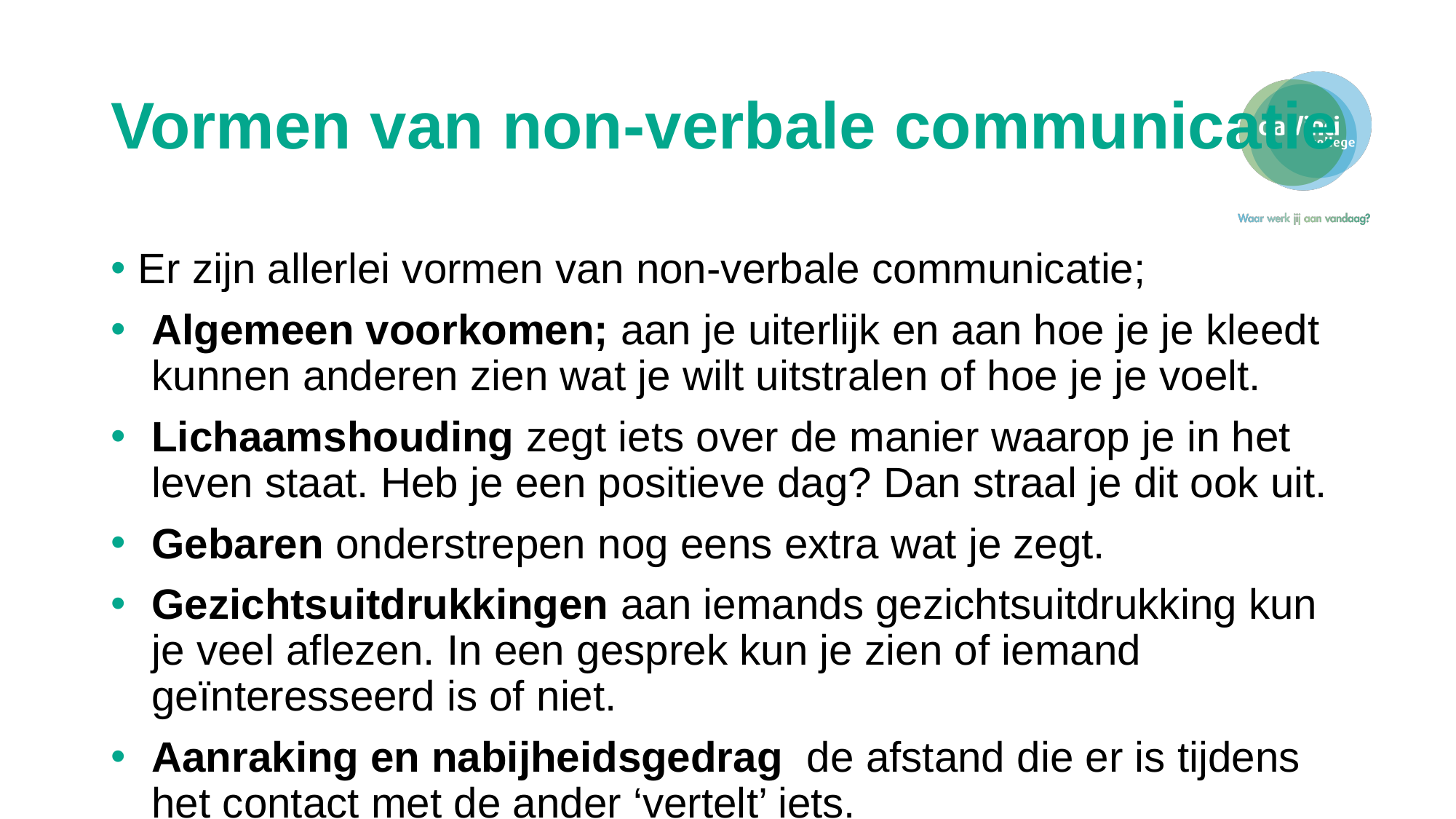

# Vormen van non-verbale communicatie
Er zijn allerlei vormen van non-verbale communicatie;
Algemeen voorkomen; aan je uiterlijk en aan hoe je je kleedt kunnen anderen zien wat je wilt uitstralen of hoe je je voelt.
Lichaamshouding zegt iets over de manier waarop je in het leven staat. Heb je een positieve dag? Dan straal je dit ook uit.
Gebaren onderstrepen nog eens extra wat je zegt.
Gezichtsuitdrukkingen aan iemands gezichtsuitdrukking kun je veel aflezen. In een gesprek kun je zien of iemand geïnteresseerd is of niet.
Aanraking en nabijheidsgedrag  de afstand die er is tijdens het contact met de ander ‘vertelt’ iets.
Stem de manier waarop je spreekt, het volume, de intonatie, snelheid.